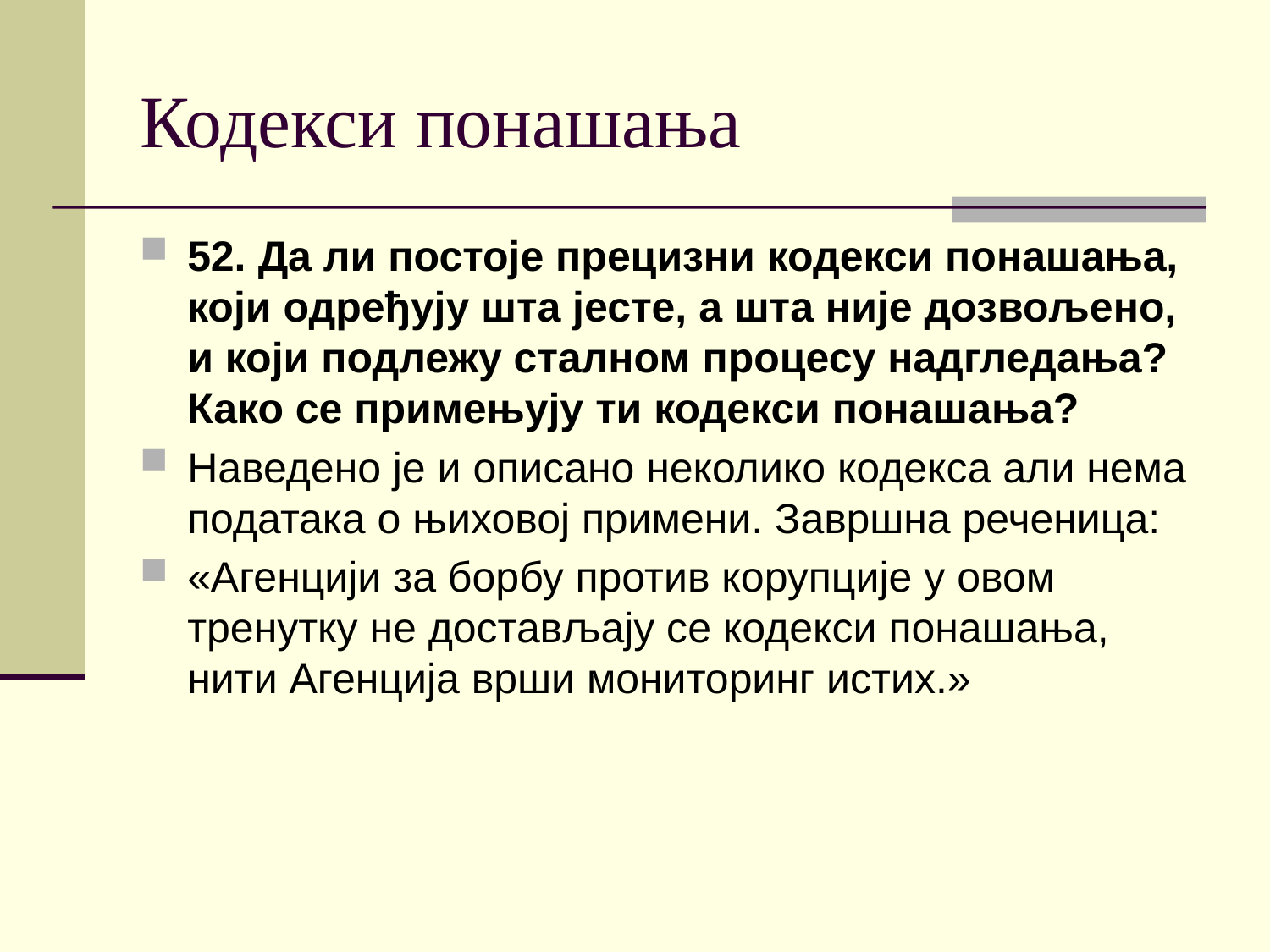

# Кодекси понашања
52. Да ли постоје прецизни кодекси понашања, који одређују шта јесте, а шта није дозвољено, и који подлежу сталном процесу надгледања? Како се примењују ти кодекси понашања?
Наведено је и описано неколико кодекса али нема података о њиховој примени. Завршна реченица:
«Агенцији за борбу против корупције у овом тренутку не достављају се кодекси понашања, нити Агенција врши мониторинг истих.»